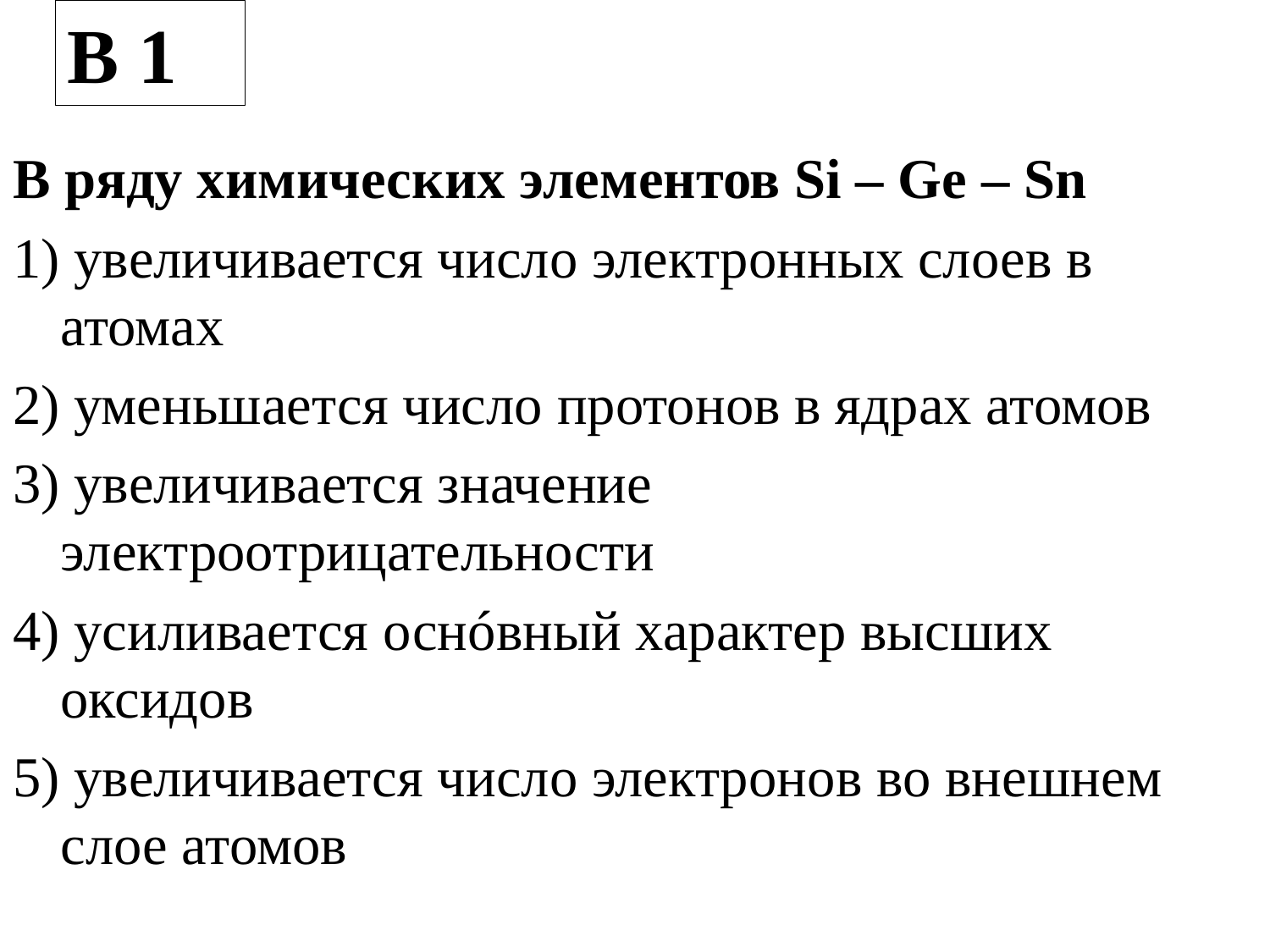

В 1
В ряду химических элементов Si – Ge – Sn
1) увеличивается число электронных слоев в атомах
2) уменьшается число протонов в ядрах атомов
3) увеличивается значение электроотрицательности
4) усиливается оснóвный характер высших оксидов
5) увеличивается число электронов во внешнем слое атомов